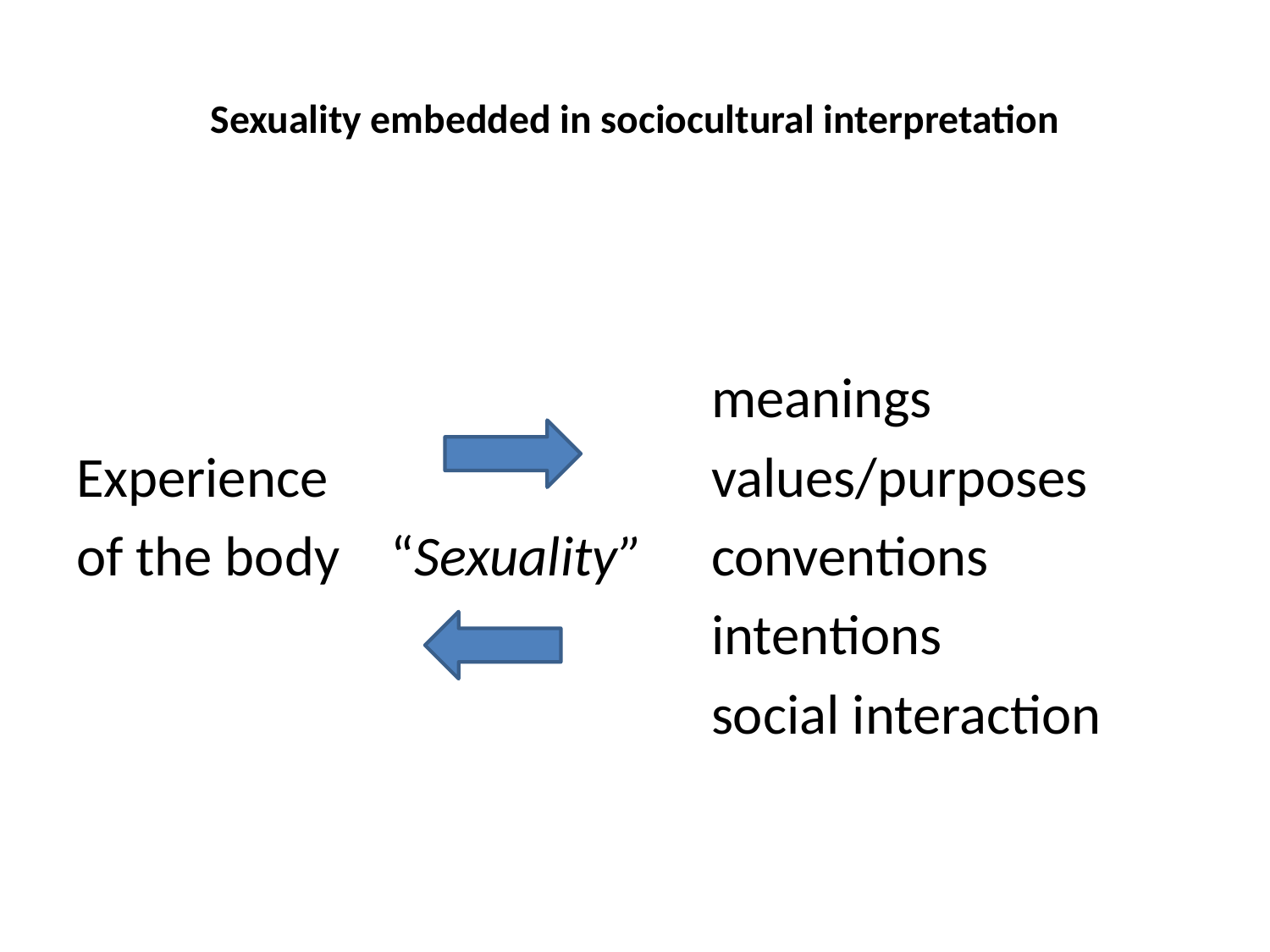

# Sexuality embedded in sociocultural interpretation

			 		meanings
Experience  			values/purposes
of the body    “Sexuality”	conventions
					intentions
					social interaction